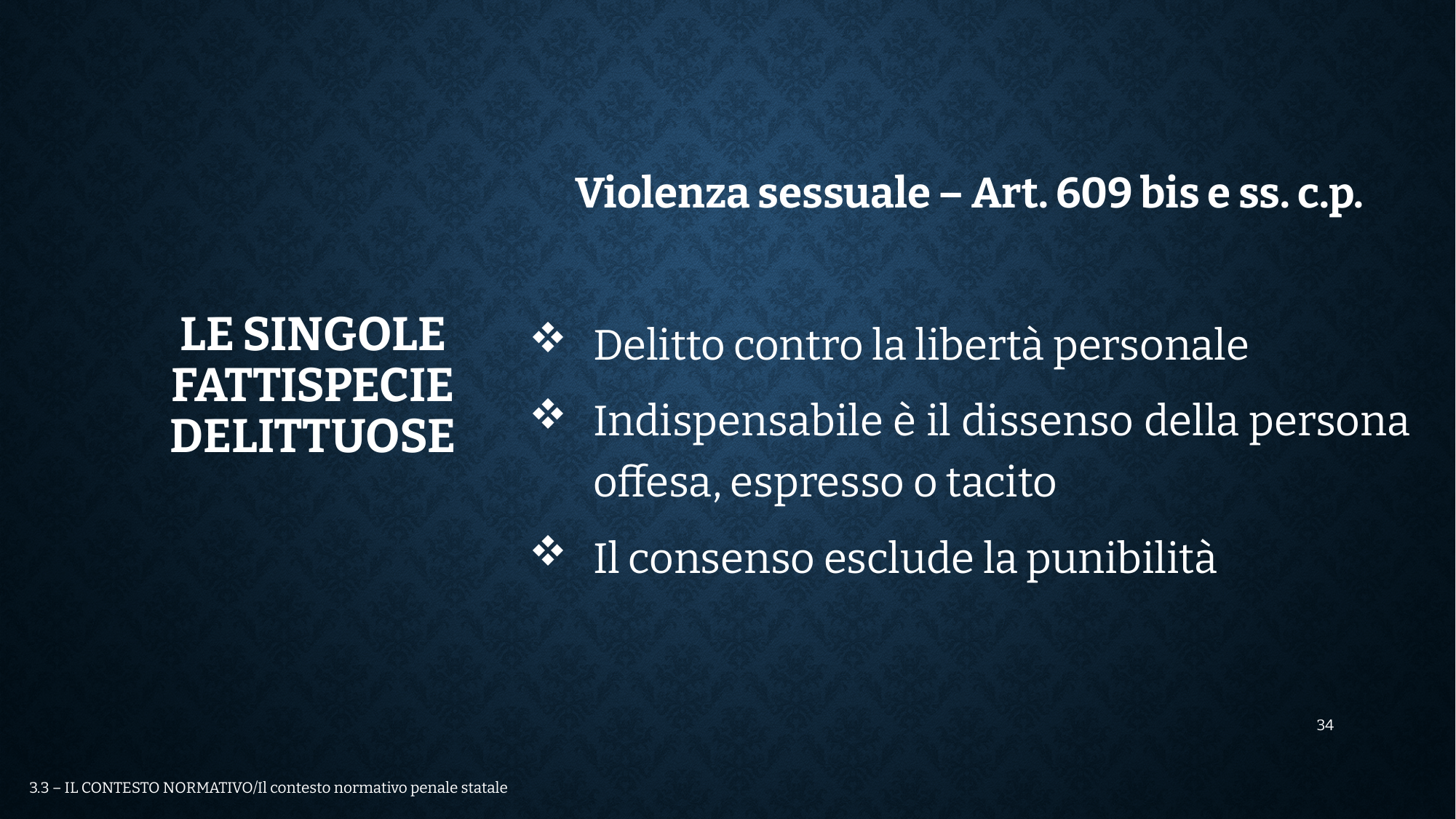

Violenza sessuale – Art. 609 bis e ss. c.p.

Delitto contro la libertà personale
Indispensabile è il dissenso della persona offesa, espresso o tacito
Il consenso esclude la punibilità

# LE SINGOLE FATTISPECIE DELITTUOSE
34
3.3 – IL CONTESTO NORMATIVO/Il contesto normativo penale statale